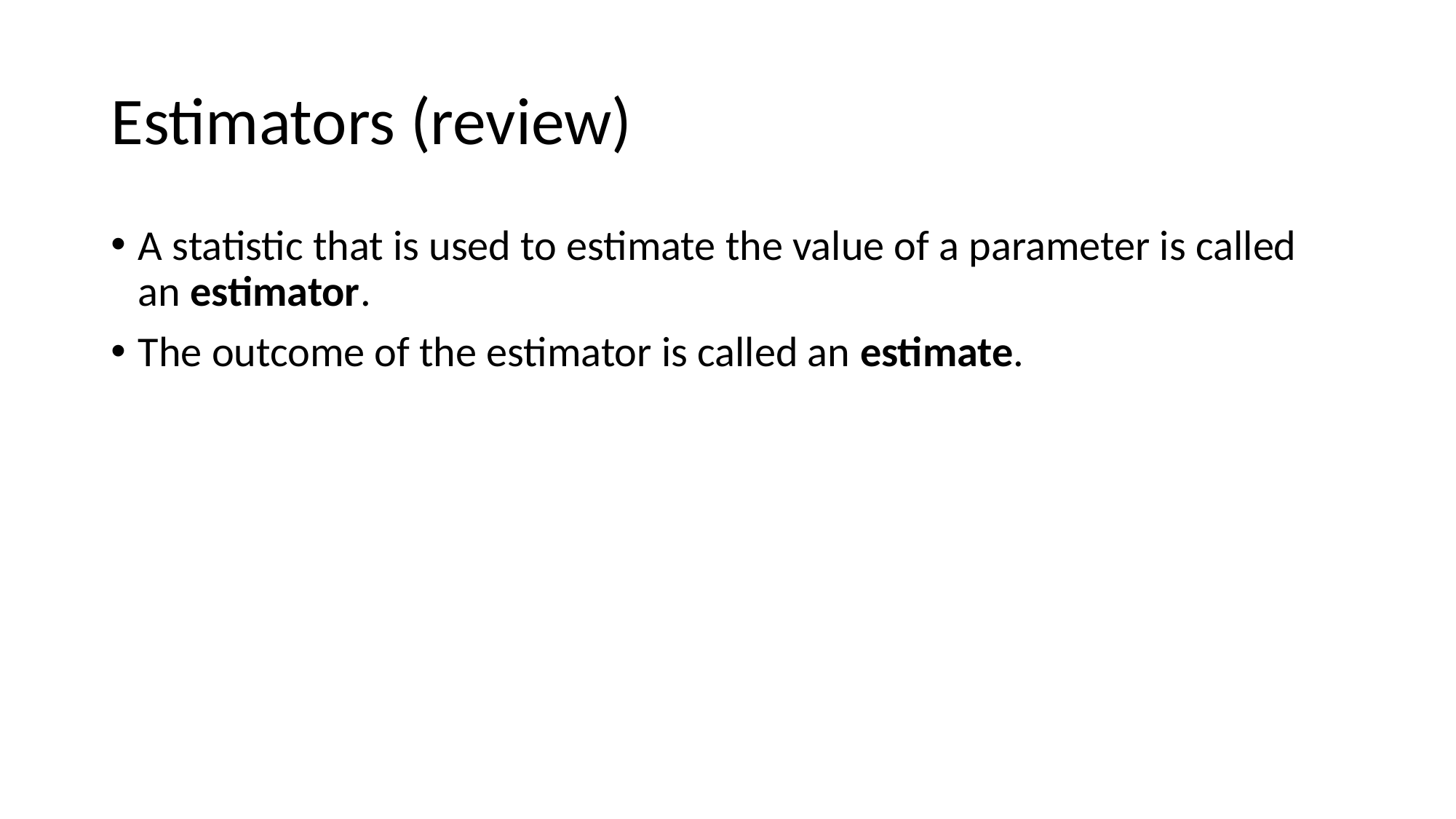

# Estimators (review)
A statistic that is used to estimate the value of a parameter is called an estimator.
The outcome of the estimator is called an estimate.